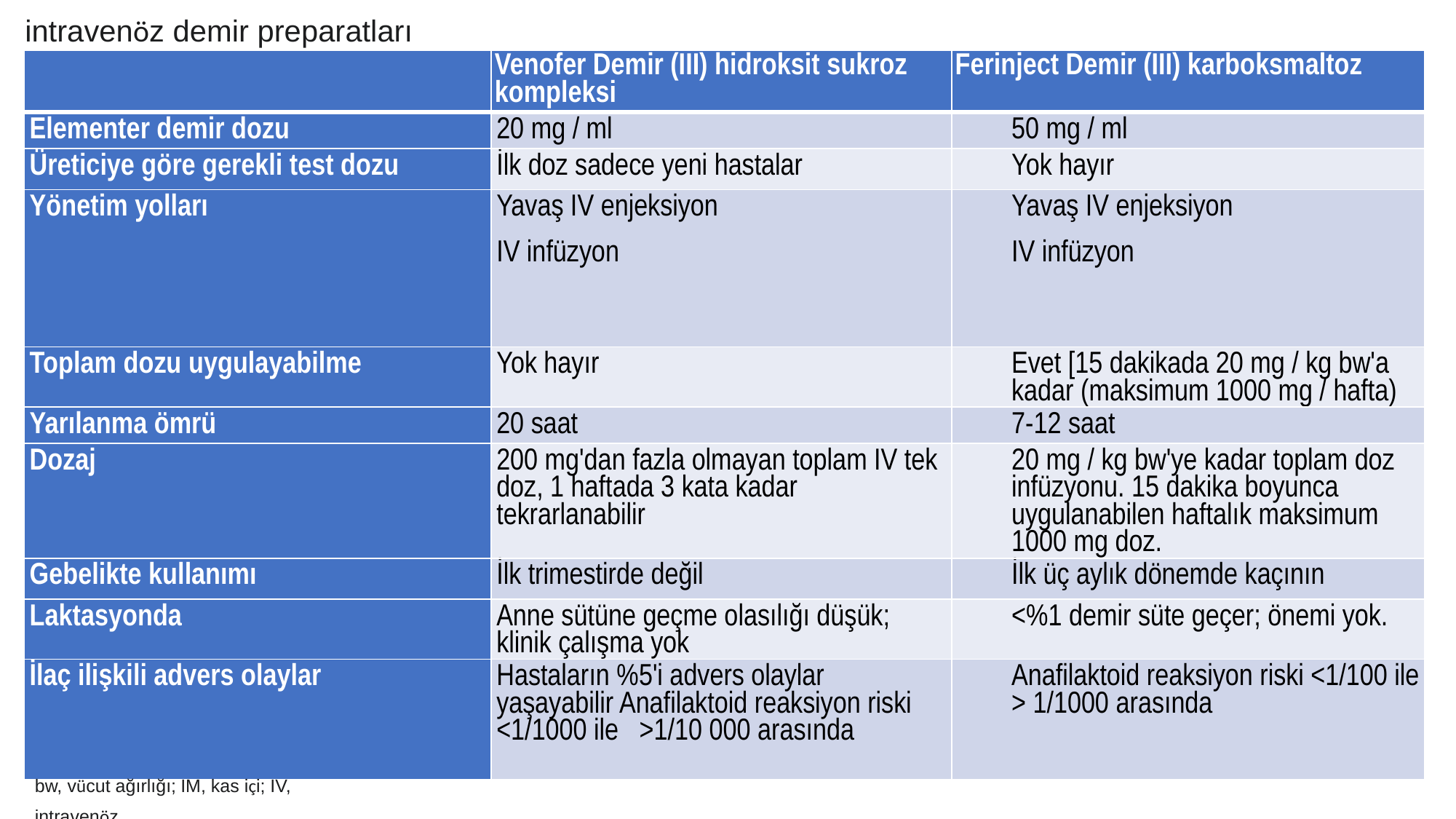

intravenöz demir preparatları
|  | Venofer Demir (III) hidroksit sukroz kompleksi | Ferinject Demir (III) karboksmaltoz |
| --- | --- | --- |
| Elementer demir dozu | 20 mg / ml | 50 mg / ml |
| Üreticiye göre gerekli test dozu | İlk doz sadece yeni hastalar | Yok hayır |
| Yönetim yolları | Yavaş IV enjeksiyon IV infüzyon | Yavaş IV enjeksiyon IV infüzyon |
| Toplam dozu uygulayabilme | Yok hayır | Evet [15 dakikada 20 mg / kg bw'a kadar (maksimum 1000 mg / hafta) |
| Yarılanma ömrü | 20 saat | 7-12 saat |
| Dozaj | 200 mg'dan fazla olmayan toplam IV tek doz, 1 haftada 3 kata kadar tekrarlanabilir | 20 mg / kg bw'ye kadar toplam doz infüzyonu. 15 dakika boyunca uygulanabilen haftalık maksimum 1000 mg doz. |
| Gebelikte kullanımı | İlk trimestirde değil | İlk üç aylık dönemde kaçının |
| Laktasyonda | Anne sütüne geçme olasılığı düşük; klinik çalışma yok | <%1 demir süte geçer; önemi yok. |
| İlaç ilişkili advers olaylar | Hastaların %5'i advers olaylar yaşayabilir Anafilaktoid reaksiyon riski <1/1000 ile >1/10 000 arasında | Anafilaktoid reaksiyon riski <1/100 ile > 1/1000 arasında |
bw, vücut ağırlığı; IM, kas içi; IV, intravenöz.